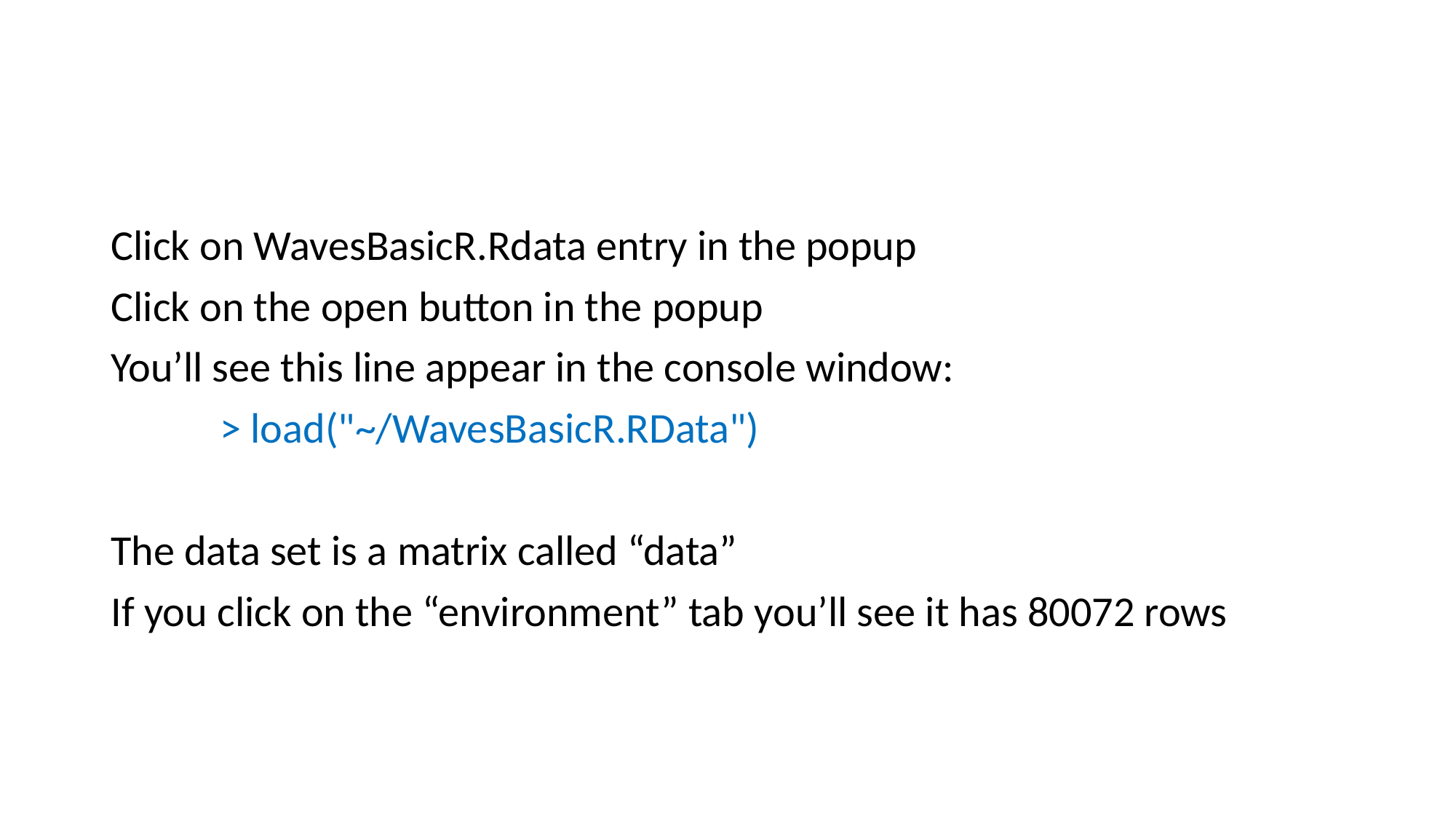

#
Click on WavesBasicR.Rdata entry in the popup
Click on the open button in the popup
You’ll see this line appear in the console window:
	> load("~/WavesBasicR.RData")

The data set is a matrix called “data”
If you click on the “environment” tab you’ll see it has 80072 rows